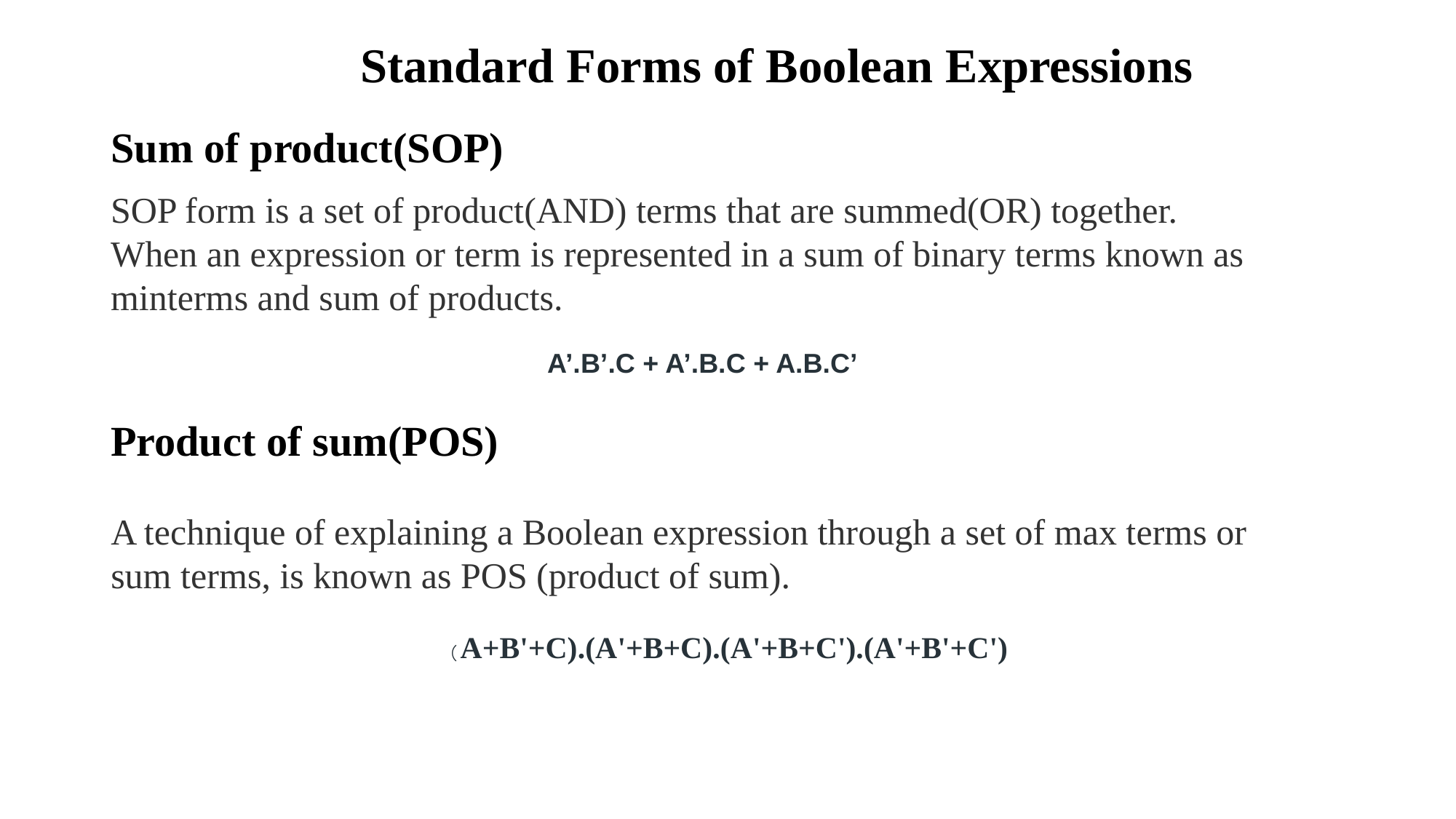

Standard Forms of Boolean Expressions
# Sum of product(SOP)
SOP form is a set of product(AND) terms that are summed(OR) together.
When an expression or term is represented in a sum of binary terms known as minterms and sum of products.
A’.B’.C + A’.B.C + A.B.C’
Product of sum(POS)
A technique of explaining a Boolean expression through a set of max terms or sum terms, is known as POS (product of sum).
(A+B'+C).(A'+B+C).(A'+B+C').(A'+B'+C')